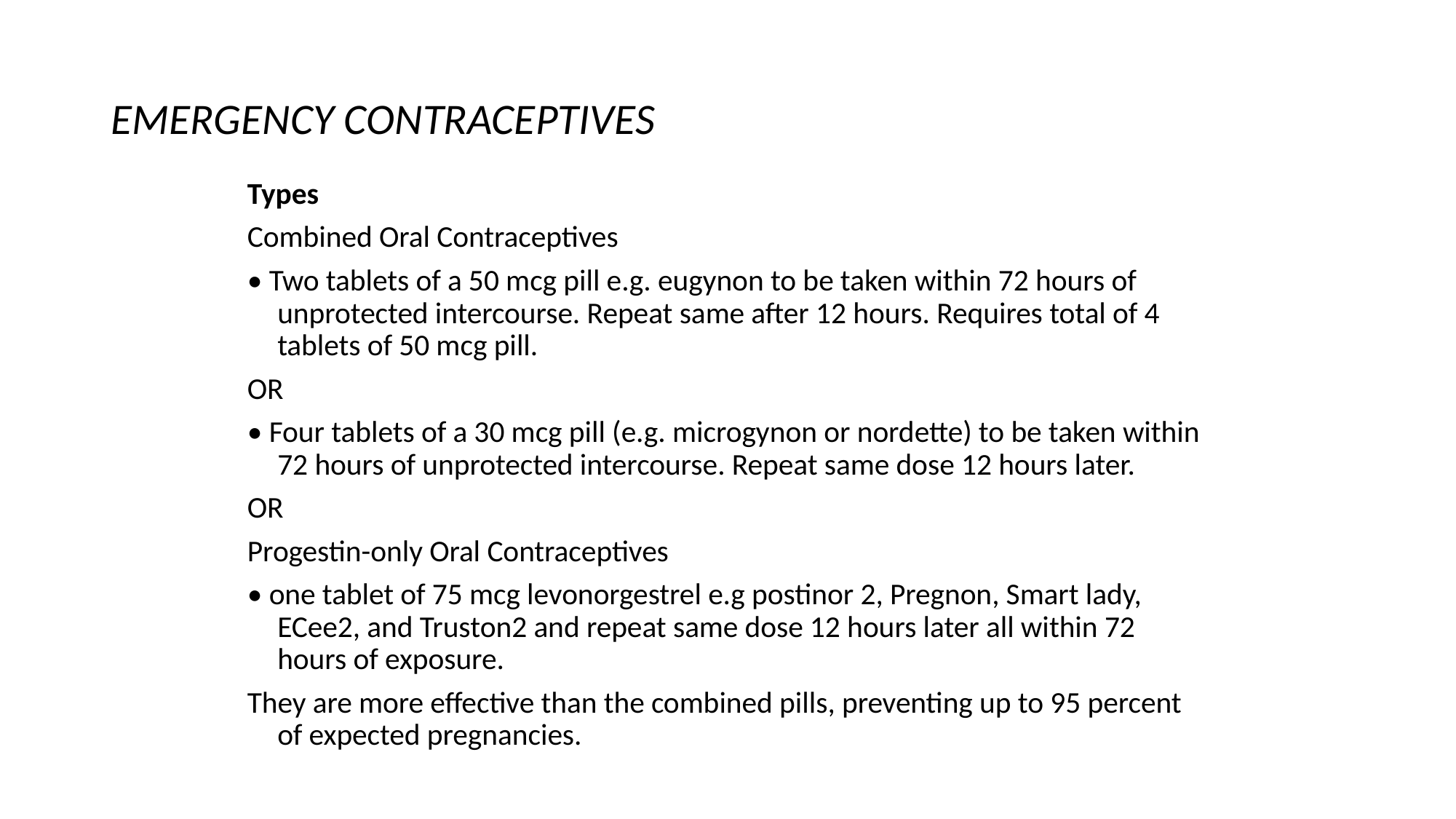

# EMERGENCY CONTRACEPTIVES
Types
Combined Oral Contraceptives
• Two tablets of a 50 mcg pill e.g. eugynon to be taken within 72 hours of unprotected intercourse. Repeat same after 12 hours. Requires total of 4 tablets of 50 mcg pill.
OR
• Four tablets of a 30 mcg pill (e.g. microgynon or nordette) to be taken within 72 hours of unprotected intercourse. Repeat same dose 12 hours later.
OR
Progestin-only Oral Contraceptives
• one tablet of 75 mcg levonorgestrel e.g postinor 2, Pregnon, Smart lady, ECee2, and Truston2 and repeat same dose 12 hours later all within 72 hours of exposure.
They are more effective than the combined pills, preventing up to 95 percent of expected pregnancies.